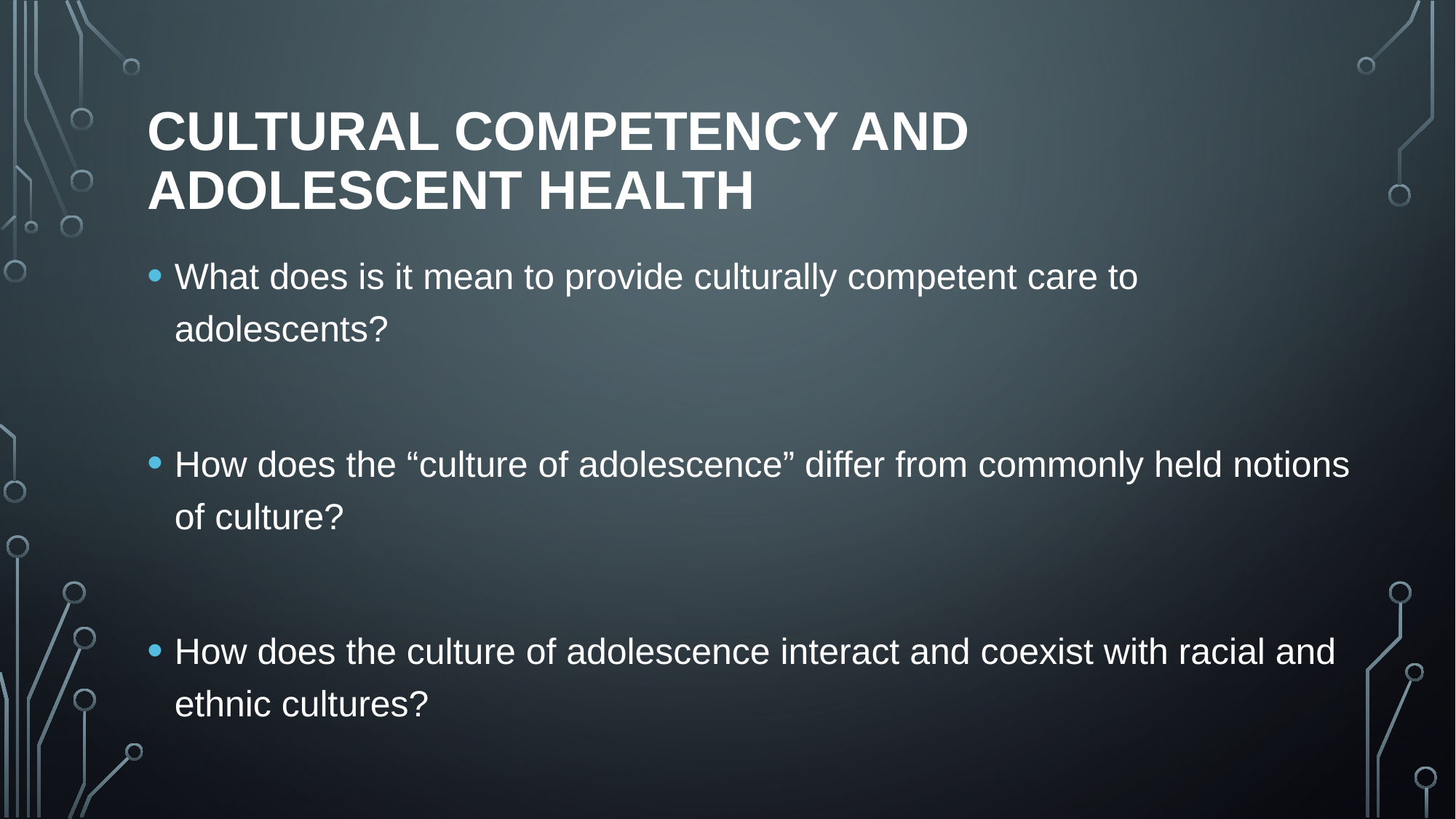

# Cultural Competency and Adolescent Health
What does is it mean to provide culturally competent care to adolescents?

How does the “culture of adolescence” differ from commonly held notions of culture?

How does the culture of adolescence interact and coexist with racial and ethnic cultures?